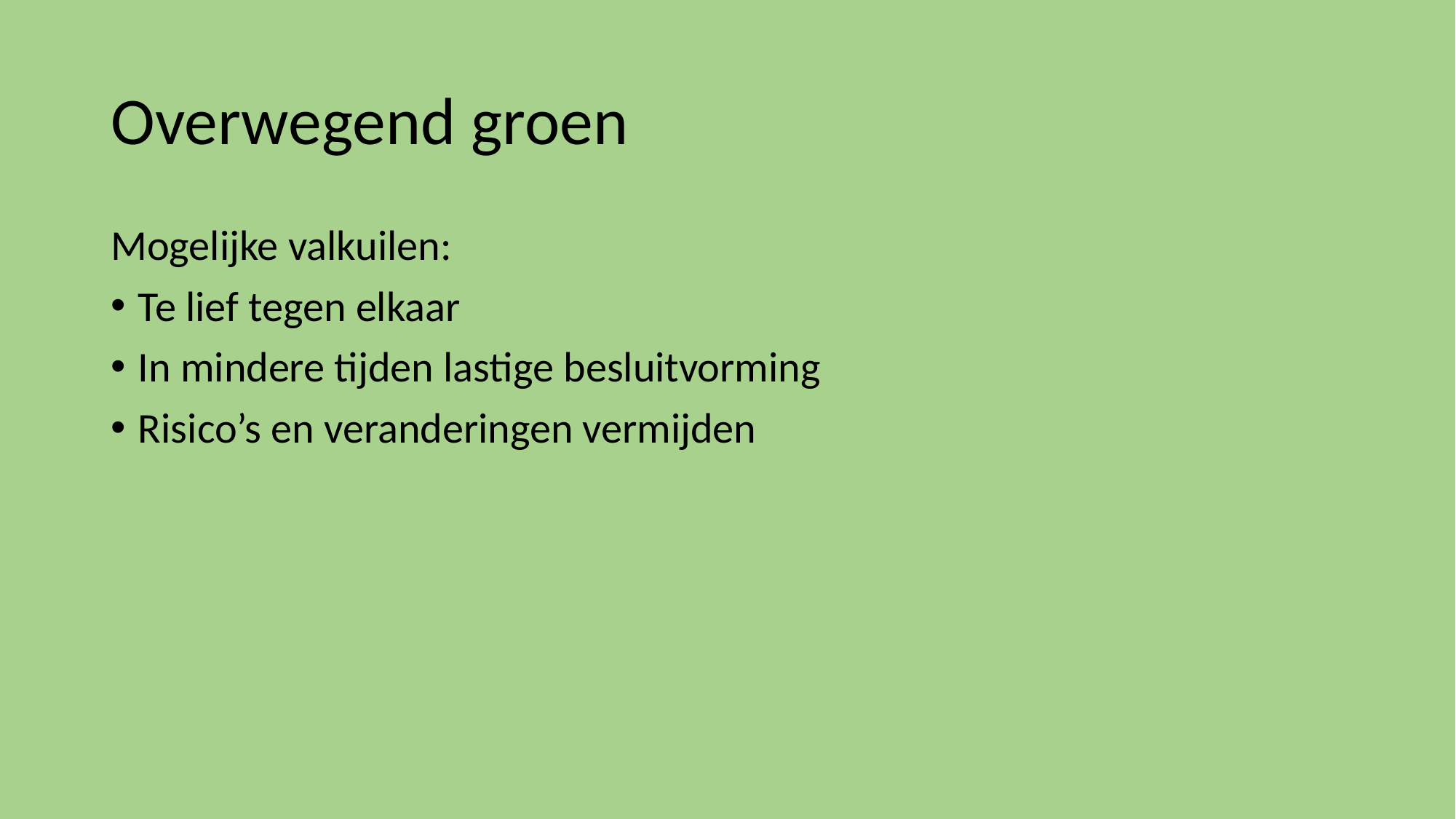

# Overwegend groen
Mogelijke valkuilen:
Te lief tegen elkaar
In mindere tijden lastige besluitvorming
Risico’s en veranderingen vermijden